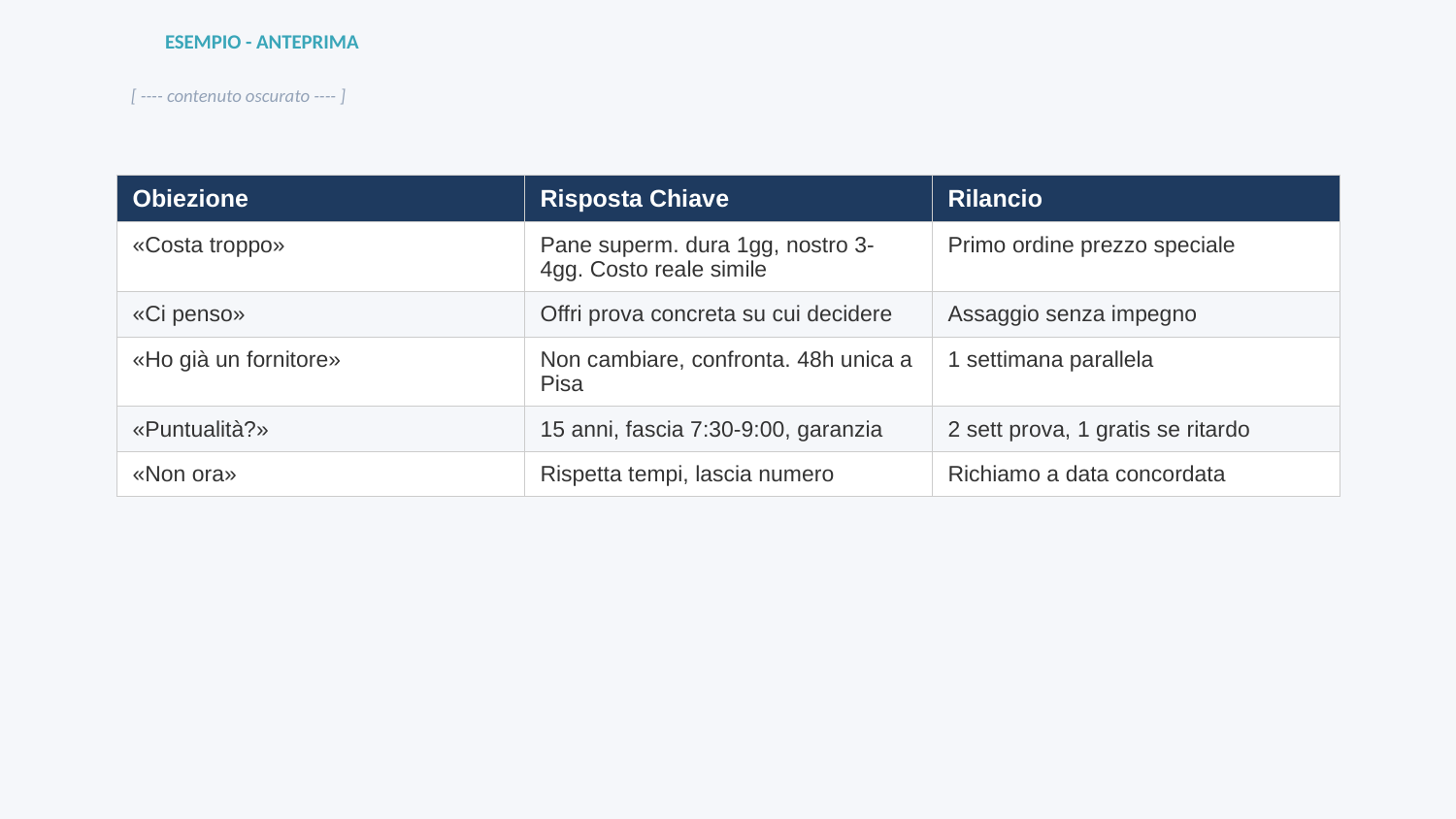

ESEMPIO - ANTEPRIMA
[ ---- contenuto oscurato ---- ]
| Obiezione | Risposta Chiave | Rilancio |
| --- | --- | --- |
| «Costa troppo» | Pane superm. dura 1gg, nostro 3-4gg. Costo reale simile | Primo ordine prezzo speciale |
| «Ci penso» | Offri prova concreta su cui decidere | Assaggio senza impegno |
| «Ho già un fornitore» | Non cambiare, confronta. 48h unica a Pisa | 1 settimana parallela |
| «Puntualità?» | 15 anni, fascia 7:30-9:00, garanzia | 2 sett prova, 1 gratis se ritardo |
| «Non ora» | Rispetta tempi, lascia numero | Richiamo a data concordata |